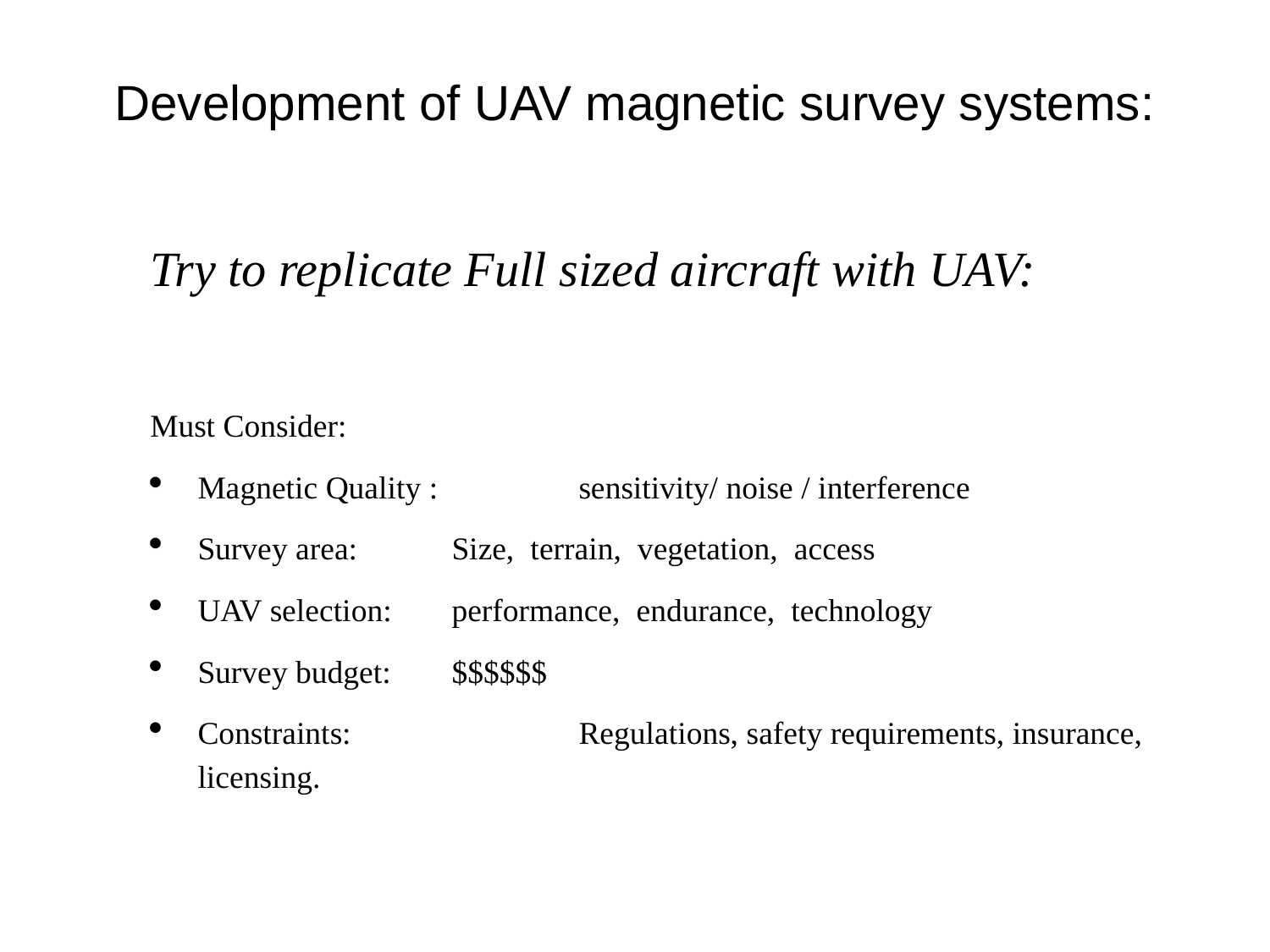

# Development of UAV magnetic survey systems:
Try to replicate Full sized aircraft with UAV:

Must Consider:
Magnetic Quality :        	sensitivity/ noise / interference
Survey area:          	Size,  terrain,  vegetation,  access
UAV selection:   	performance,  endurance,  technology
Survey budget:  	$$$$$$
Constraints:  		Regulations, safety requirements, insurance, licensing.